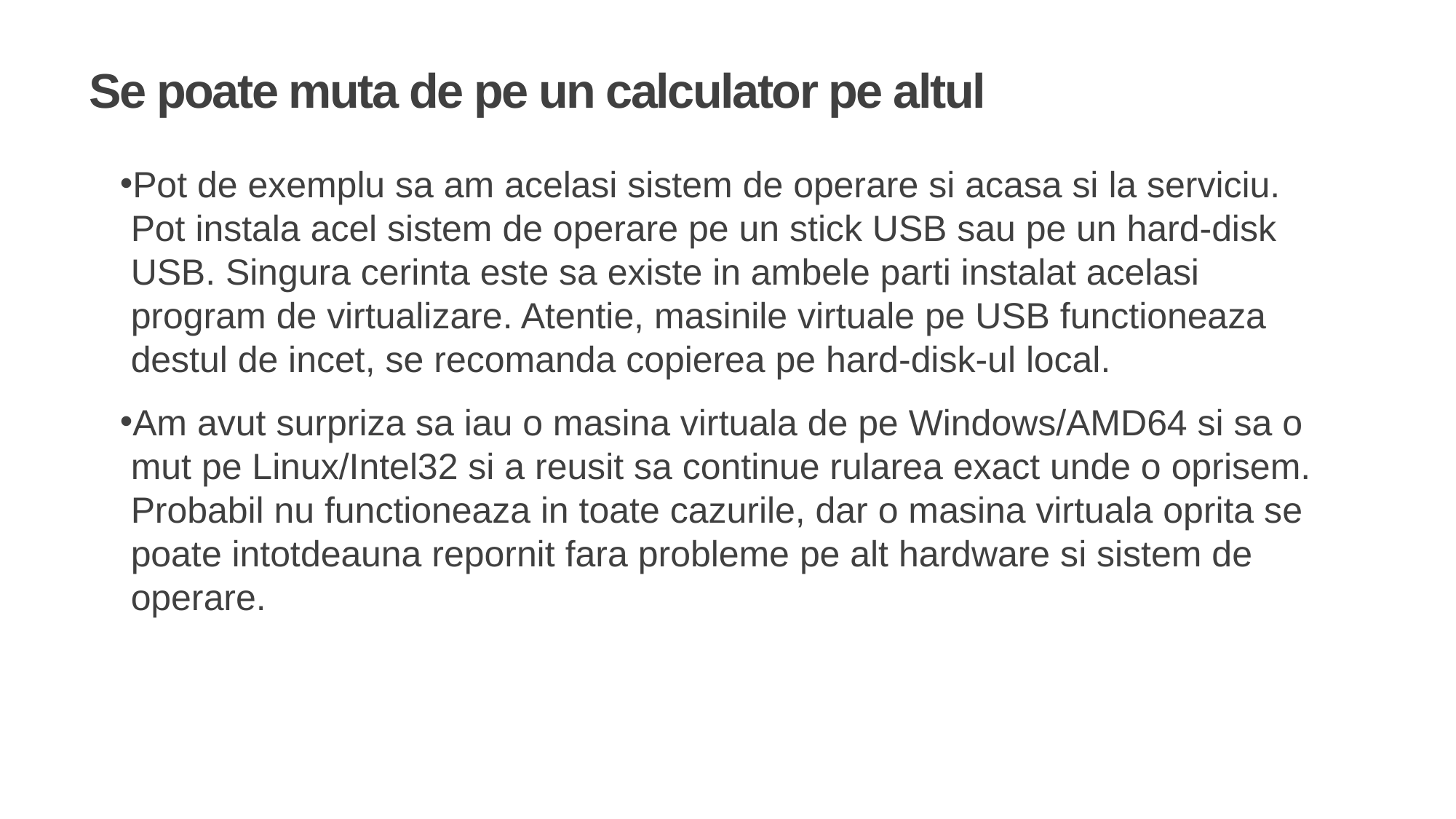

# Se poate muta de pe un calculator pe altul
Pot de exemplu sa am acelasi sistem de operare si acasa si la serviciu. Pot instala acel sistem de operare pe un stick USB sau pe un hard-disk USB. Singura cerinta este sa existe in ambele parti instalat acelasi program de virtualizare. Atentie, masinile virtuale pe USB functioneaza destul de incet, se recomanda copierea pe hard-disk-ul local.
Am avut surpriza sa iau o masina virtuala de pe Windows/AMD64 si sa o mut pe Linux/Intel32 si a reusit sa continue rularea exact unde o oprisem. Probabil nu functioneaza in toate cazurile, dar o masina virtuala oprita se poate intotdeauna repornit fara probleme pe alt hardware si sistem de operare.